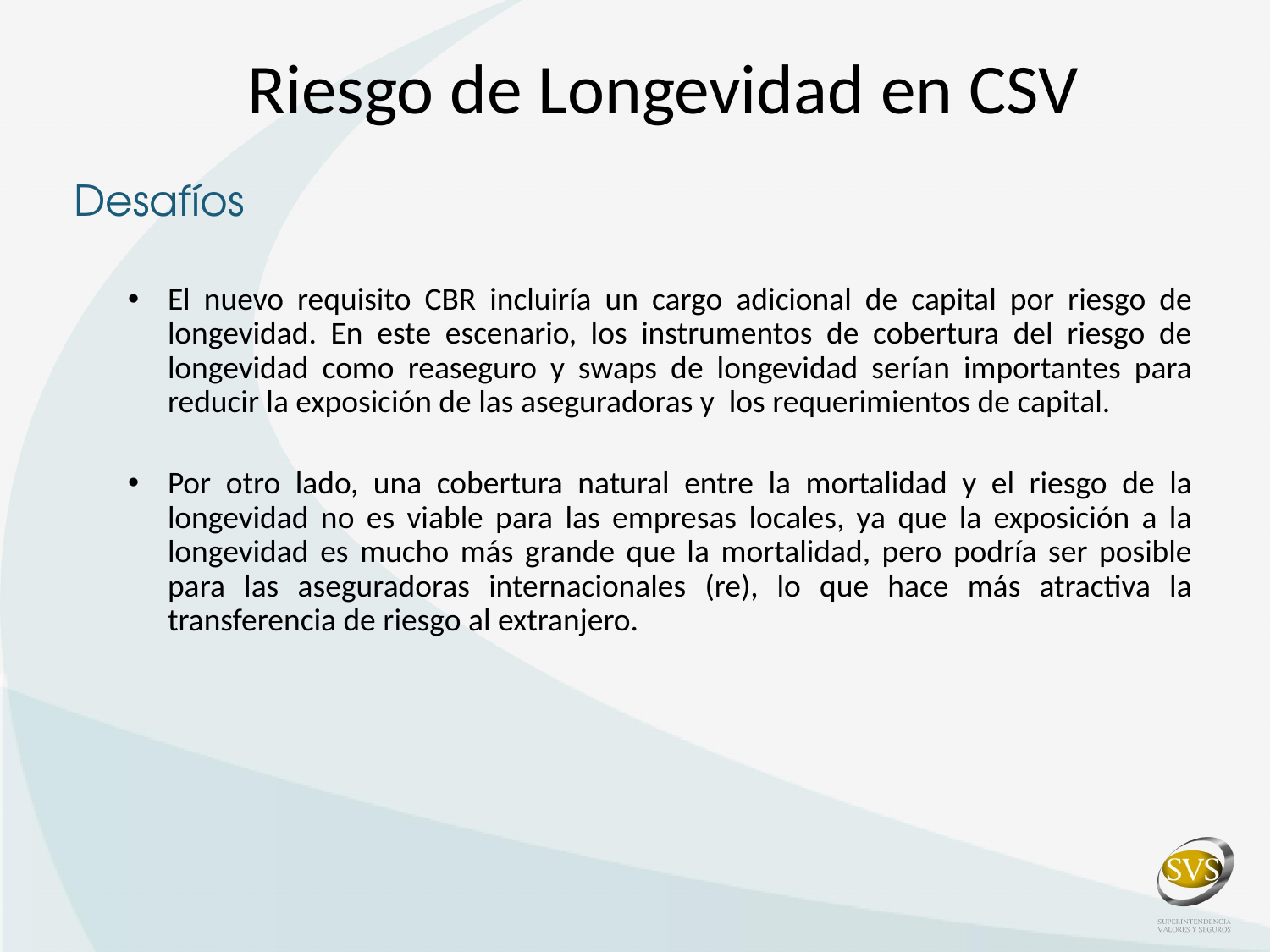

Riesgo de Longevidad en CSV
Desafíos

El nuevo requisito CBR incluiría un cargo adicional de capital por riesgo de longevidad. En este escenario, los instrumentos de cobertura del riesgo de longevidad como reaseguro y swaps de longevidad serían importantes para reducir la exposición de las aseguradoras y  los requerimientos de capital.

Por otro lado, una cobertura natural entre la mortalidad y el riesgo de la longevidad no es viable para las empresas locales, ya que la exposición a la longevidad es mucho más grande que la mortalidad, pero podría ser posible para las aseguradoras internacionales (re), lo que hace más atractiva la transferencia de riesgo al extranjero.